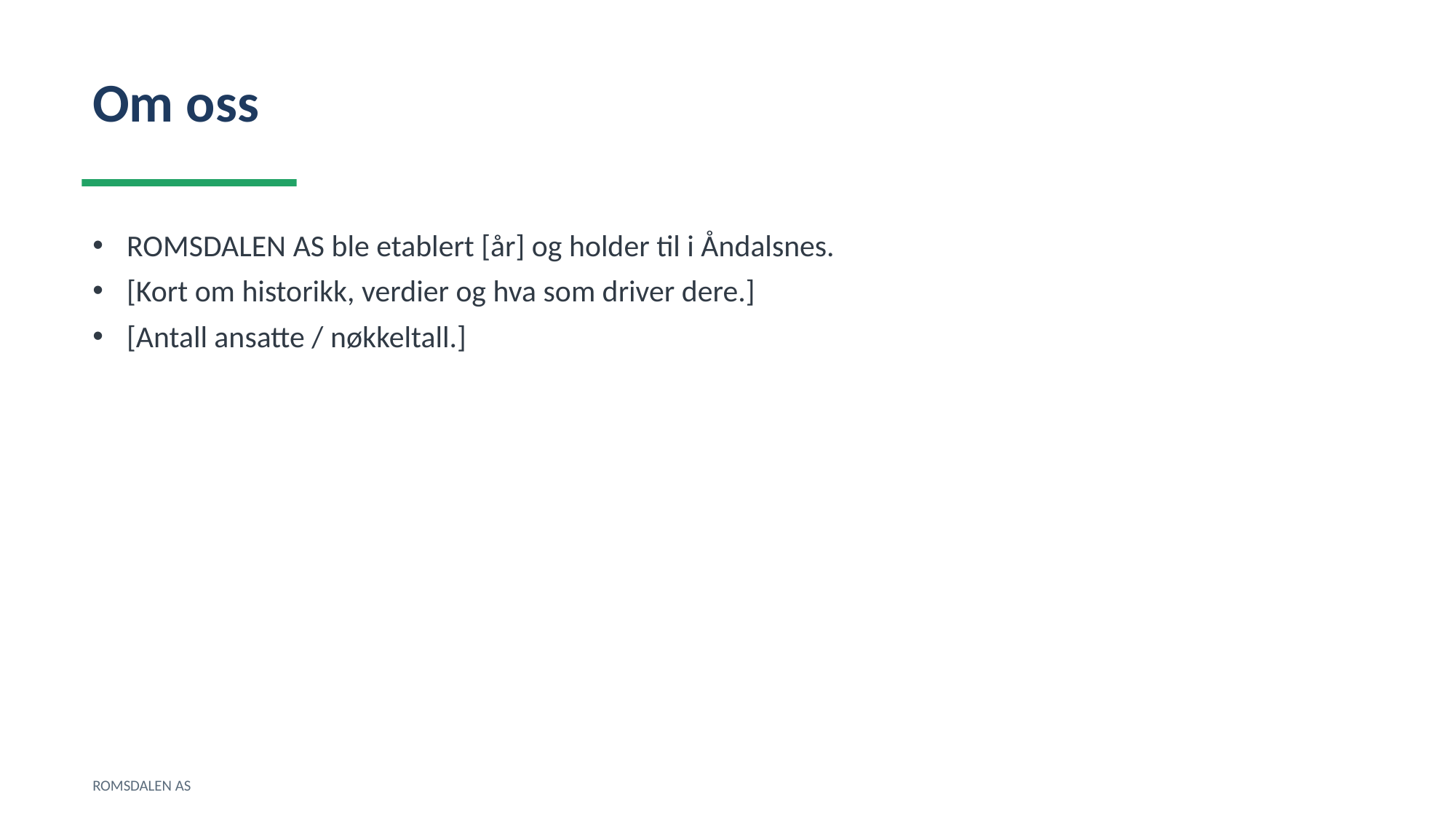

Om oss

ROMSDALEN AS ble etablert [år] og holder til i Åndalsnes.
[Kort om historikk, verdier og hva som driver dere.]
[Antall ansatte / nøkkeltall.]
ROMSDALEN AS